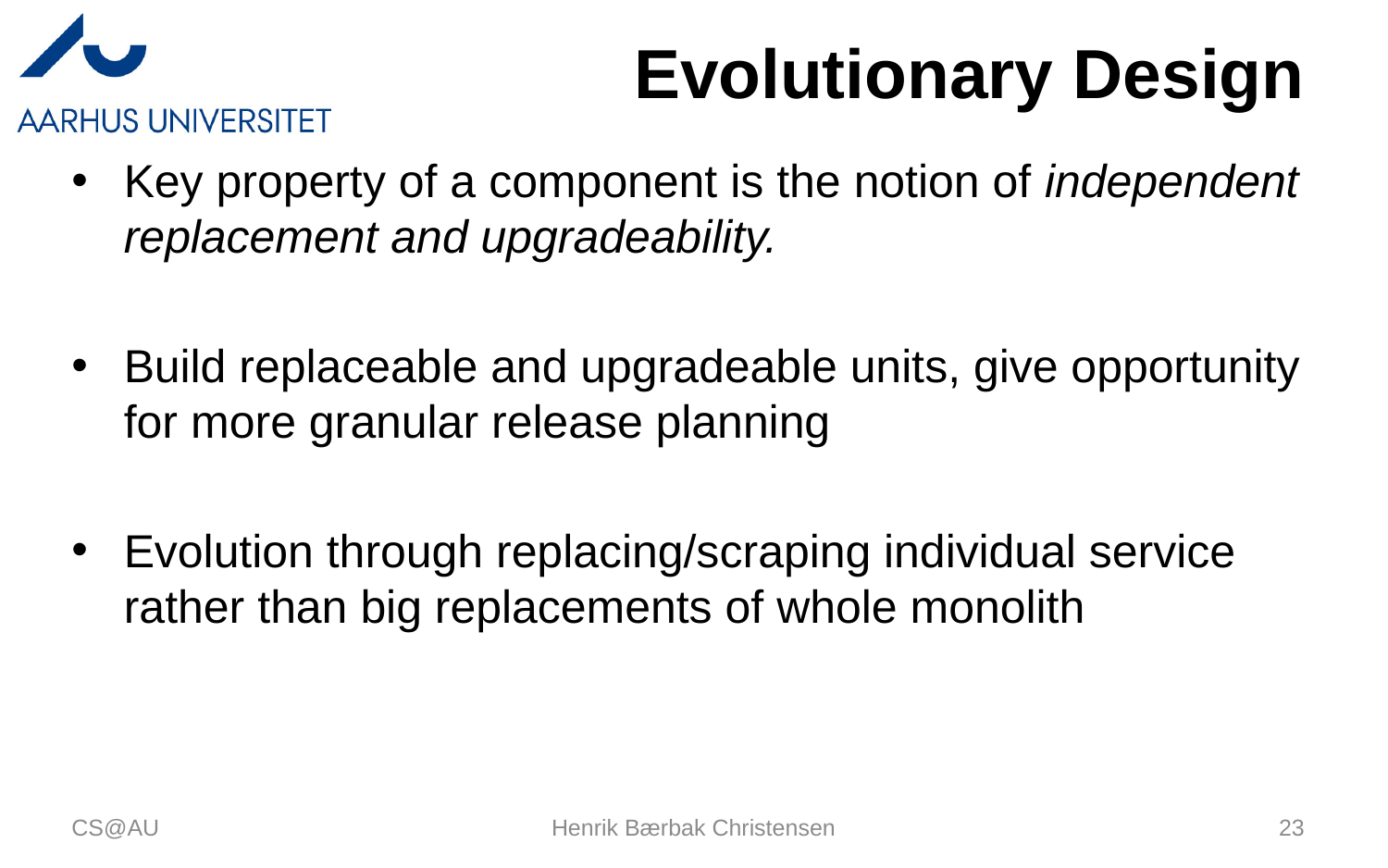

# Evolutionary Design
Key property of a component is the notion of independent replacement and upgradeability.

Build replaceable and upgradeable units, give opportunity for more granular release planning

Evolution through replacing/scraping individual service rather than big replacements of whole monolith
CS@AU
Henrik Bærbak Christensen
23